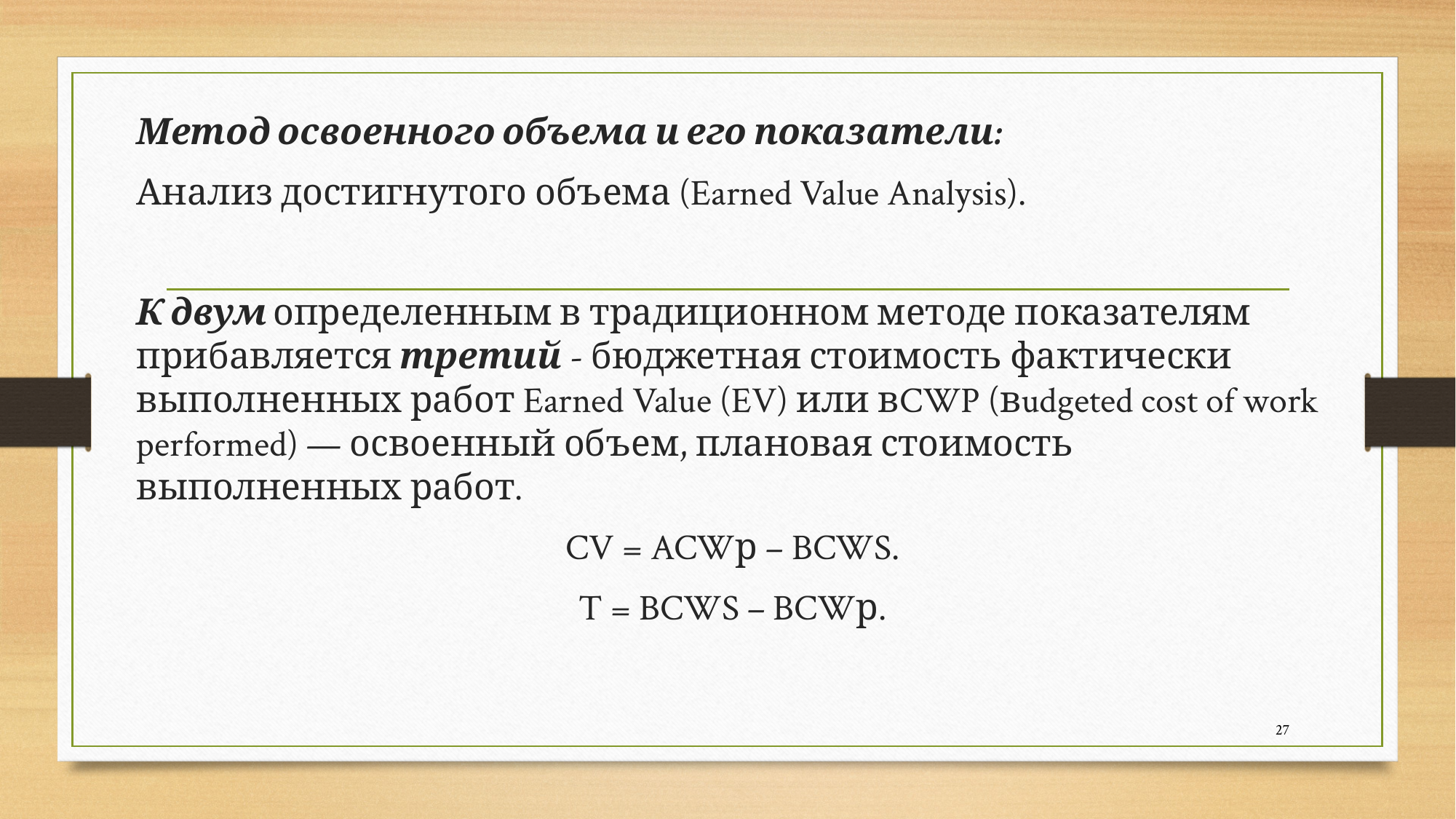

Метод освоенного объема и его показатели:
Анализ достигнутого объема (Earned Value Analysis).

К двум определенным в традиционном методе показателям прибавляется третий - бюджетная стоимость фактически выполненных работ Earned Value (EV) или вCWP (вudgeted cost of work performed) — освоенный объем, плановая стоимость выполненных работ.
CV = ACWр – BCWS.
T = BCWS – BCWр.
27